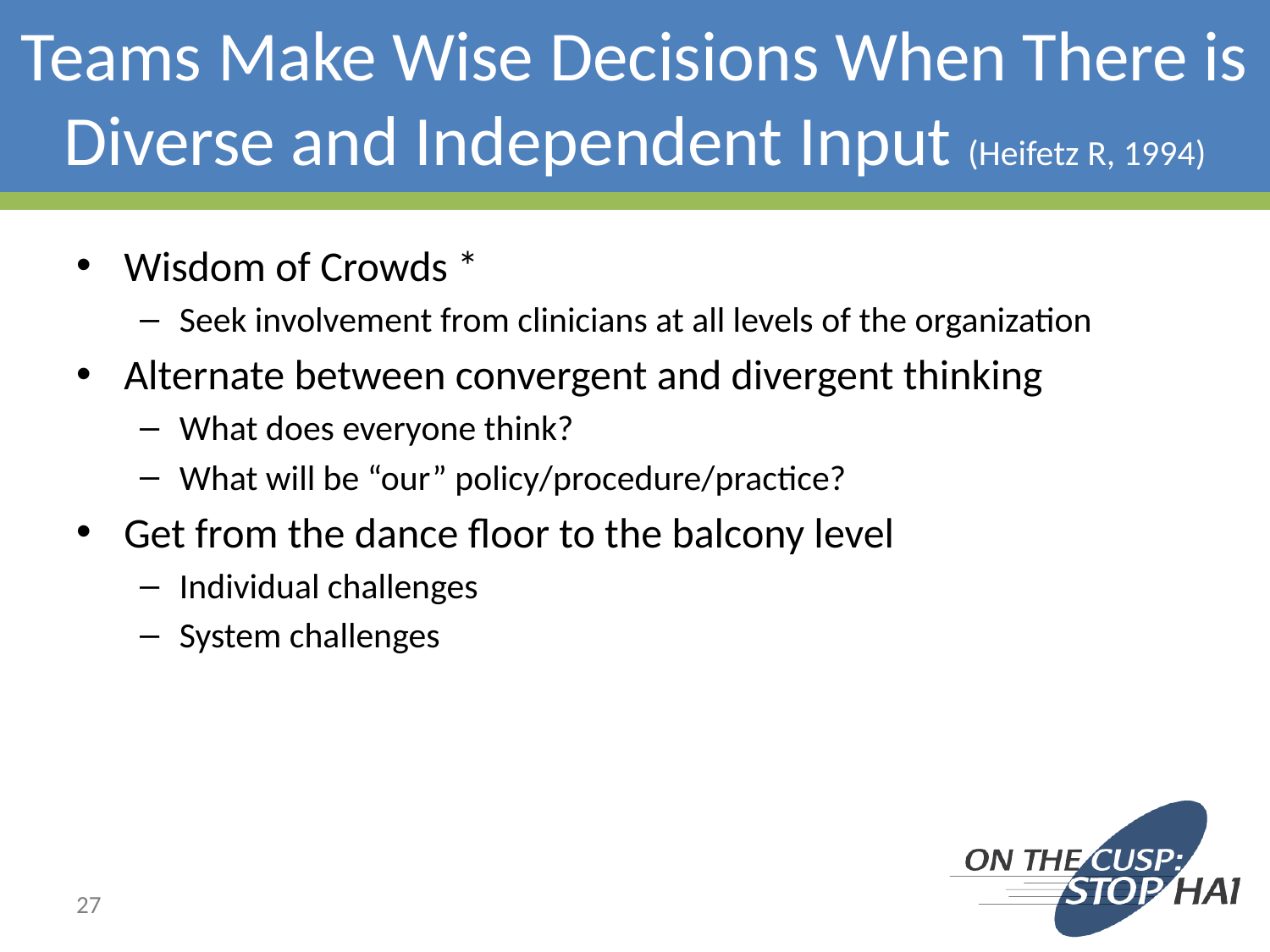

# Teams Make Wise Decisions When There is Diverse and Independent Input (Heifetz R, 1994)
Wisdom of Crowds *
Seek involvement from clinicians at all levels of the organization
Alternate between convergent and divergent thinking
What does everyone think?
What will be “our” policy/procedure/practice?
Get from the dance floor to the balcony level
Individual challenges
System challenges
27